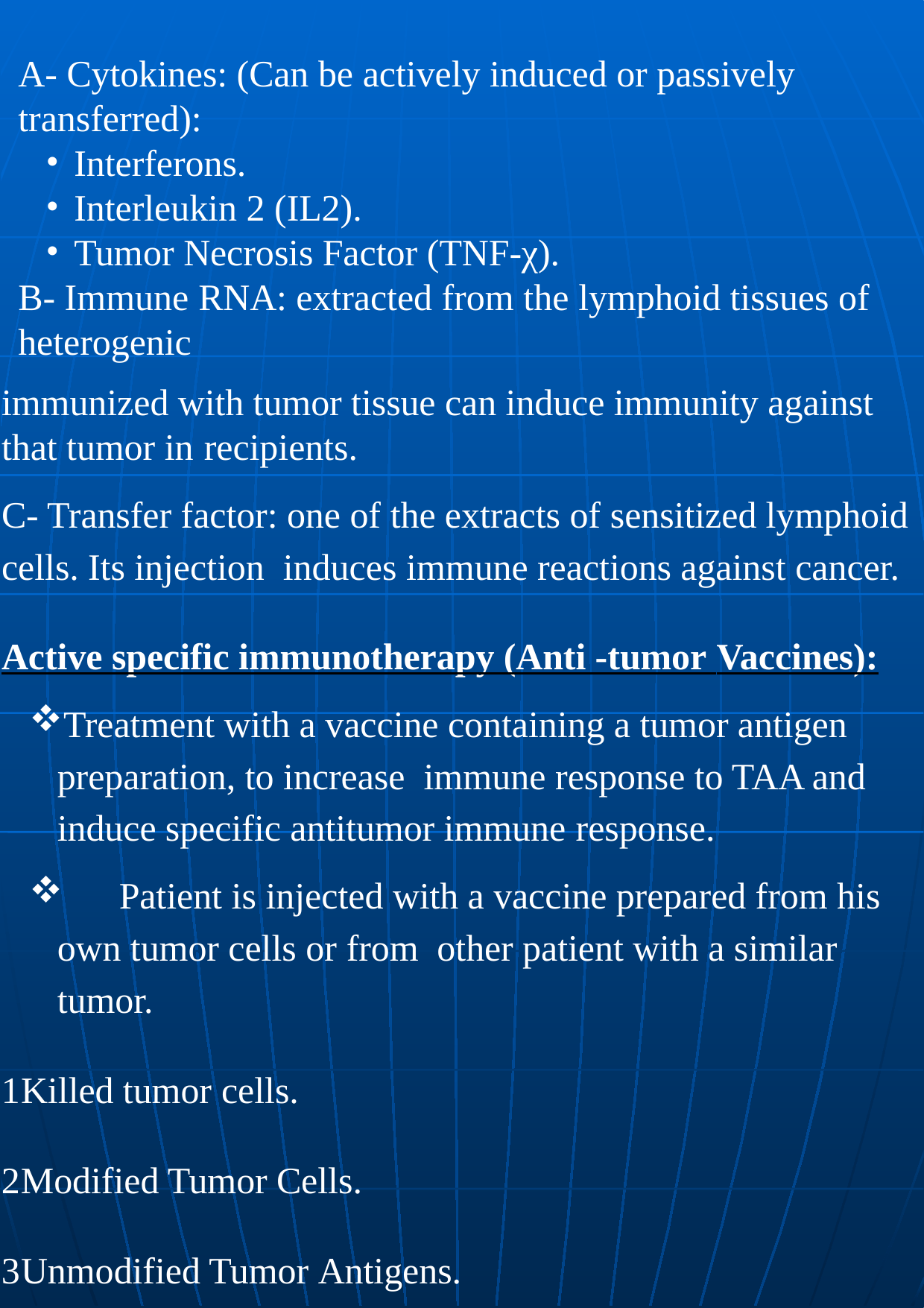

A- Cytokines: (Can be actively induced or passively transferred):
Interferons.
Interleukin 2 (IL2).
Tumor Necrosis Factor (TNF-χ).
B- Immune RNA: extracted from the lymphoid tissues of heterogenic
immunized with tumor tissue can induce immunity against that tumor in recipients.
C- Transfer factor: one of the extracts of sensitized lymphoid cells. Its injection  induces immune reactions against cancer.

Active specific immunotherapy (Anti -tumor Vaccines):
Treatment with a vaccine containing a tumor antigen preparation, to increase  immune response to TAA and induce specific antitumor immune response.
	Patient is injected with a vaccine prepared from his own tumor cells or from  other patient with a similar tumor.

Killed tumor cells.

Modified Tumor Cells.

Unmodified Tumor Antigens.